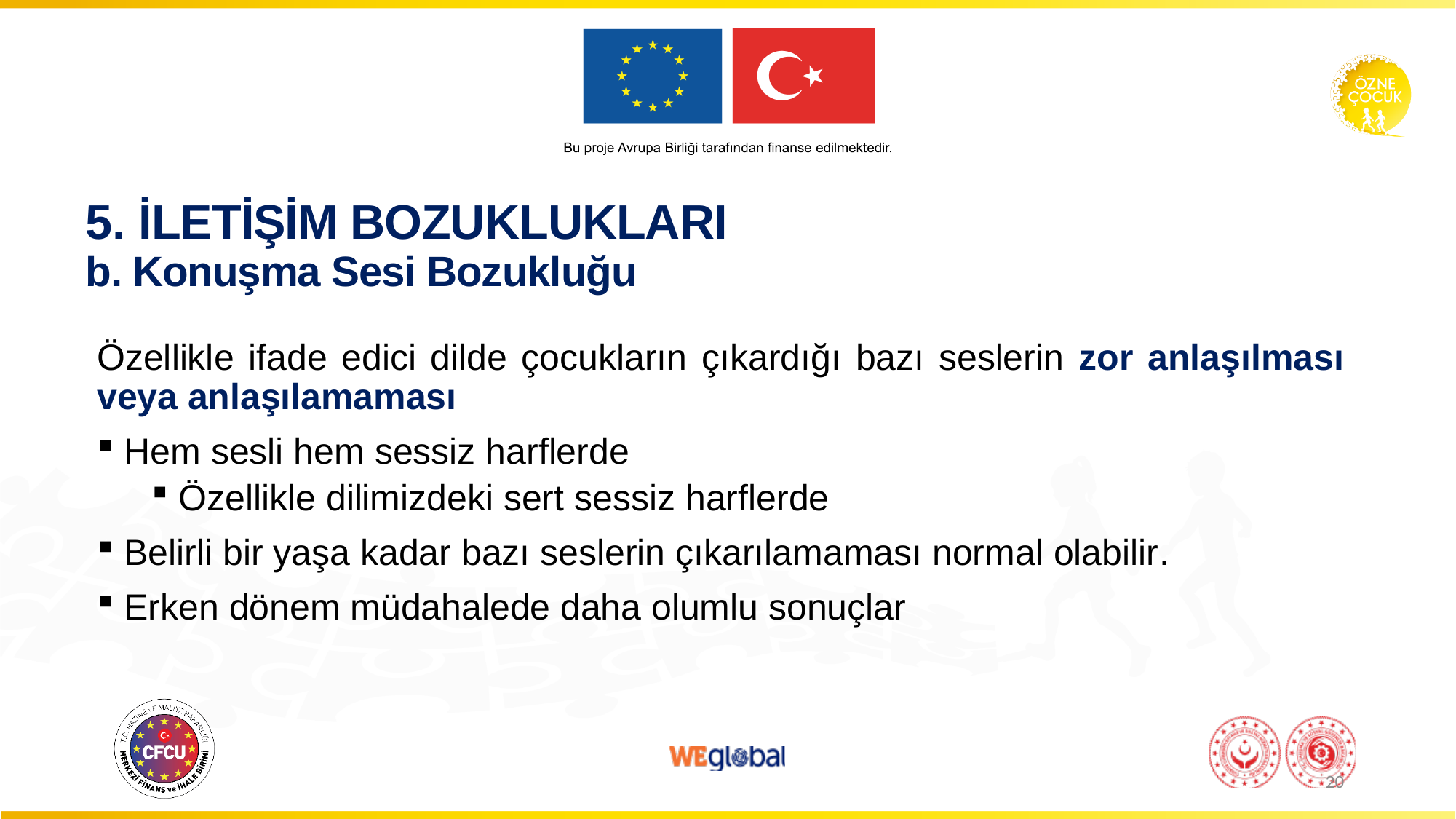

# 5. İLETİŞİM BOZUKLUKLARI b. Konuşma Sesi Bozukluğu
Özellikle ifade edici dilde çocukların çıkardığı bazı seslerin zor anlaşılması veya anlaşılamaması
Hem sesli hem sessiz harflerde
Özellikle dilimizdeki sert sessiz harflerde
Belirli bir yaşa kadar bazı seslerin çıkarılamaması normal olabilir.
Erken dönem müdahalede daha olumlu sonuçlar

20